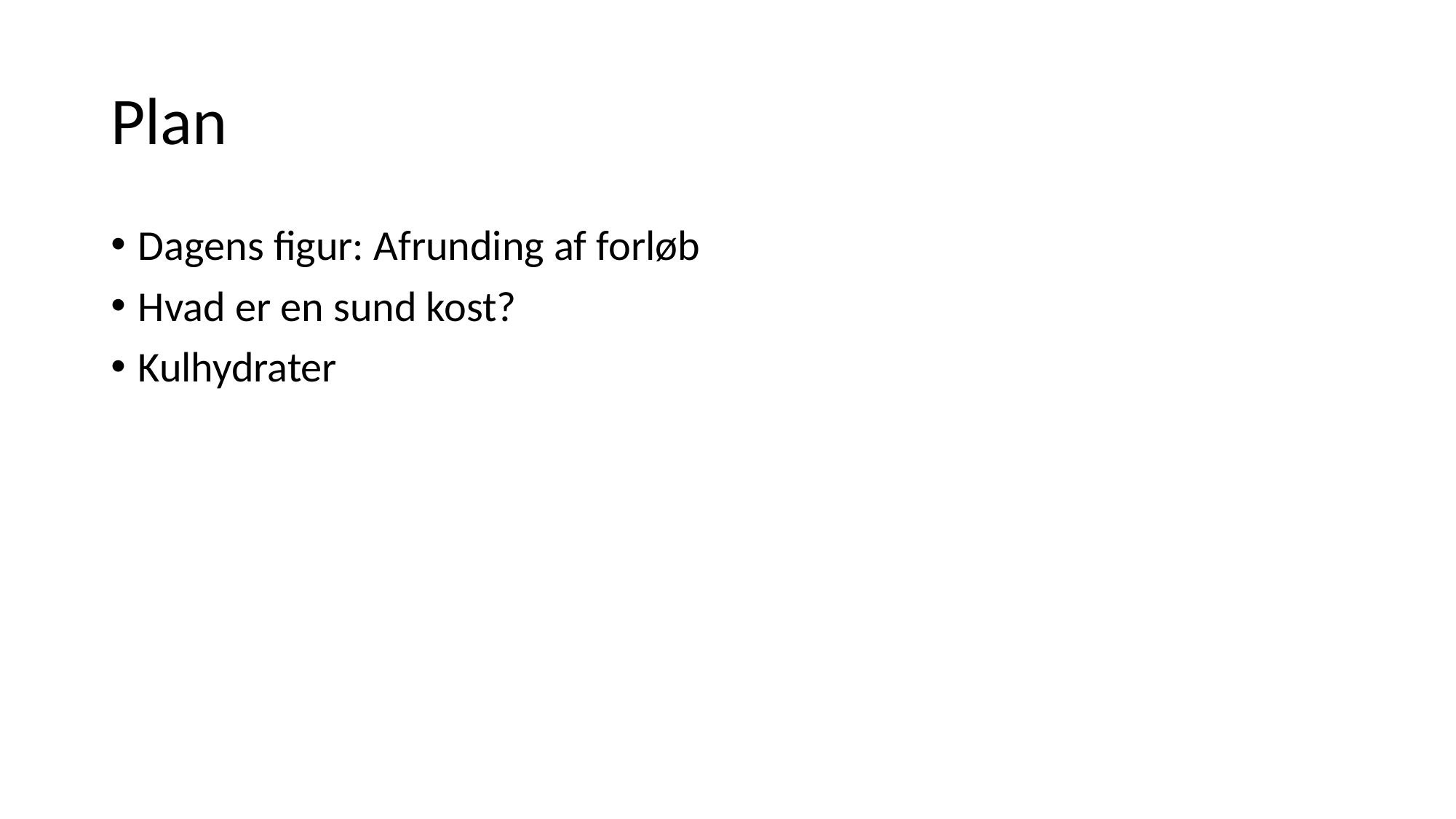

# Plan
Dagens figur: Afrunding af forløb
Hvad er en sund kost?
Kulhydrater